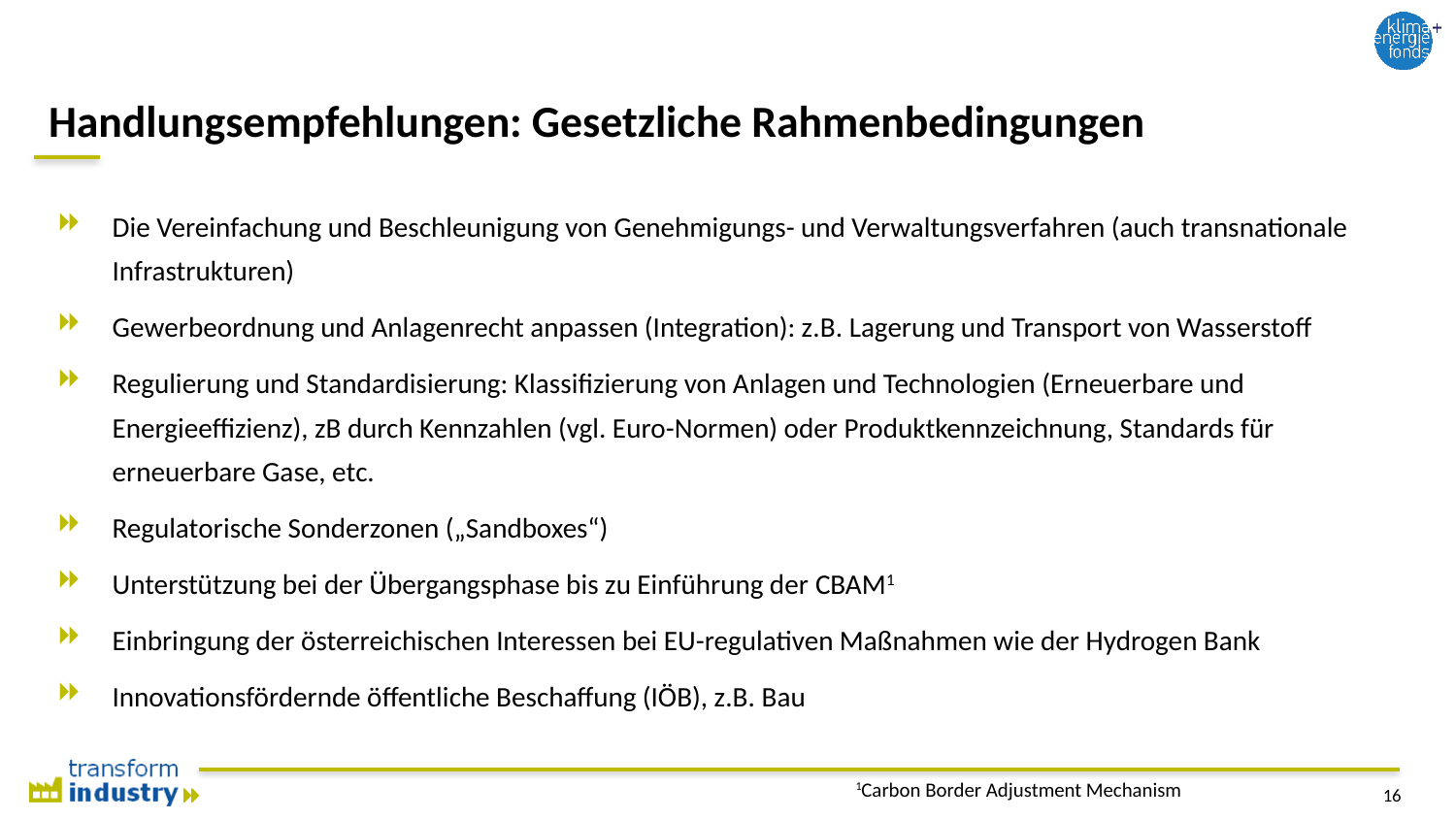

# Handlungsempfehlungen: Gesetzliche Rahmenbedingungen
Die Vereinfachung und Beschleunigung von Genehmigungs- und Verwaltungsverfahren (auch transnationale Infrastrukturen)
Gewerbeordnung und Anlagenrecht anpassen (Integration): z.B. Lagerung und Transport von Wasserstoff
Regulierung und Standardisierung: Klassifizierung von Anlagen und Technologien (Erneuerbare und Energieeffizienz), zB durch Kennzahlen (vgl. Euro-Normen) oder Produktkennzeichnung, Standards für erneuerbare Gase, etc.
Regulatorische Sonderzonen („Sandboxes“)
Unterstützung bei der Übergangsphase bis zu Einführung der CBAM1
Einbringung der österreichischen Interessen bei EU-regulativen Maßnahmen wie der Hydrogen Bank
Innovationsfördernde öffentliche Beschaffung (IÖB), z.B. Bau
1Carbon Border Adjustment Mechanism